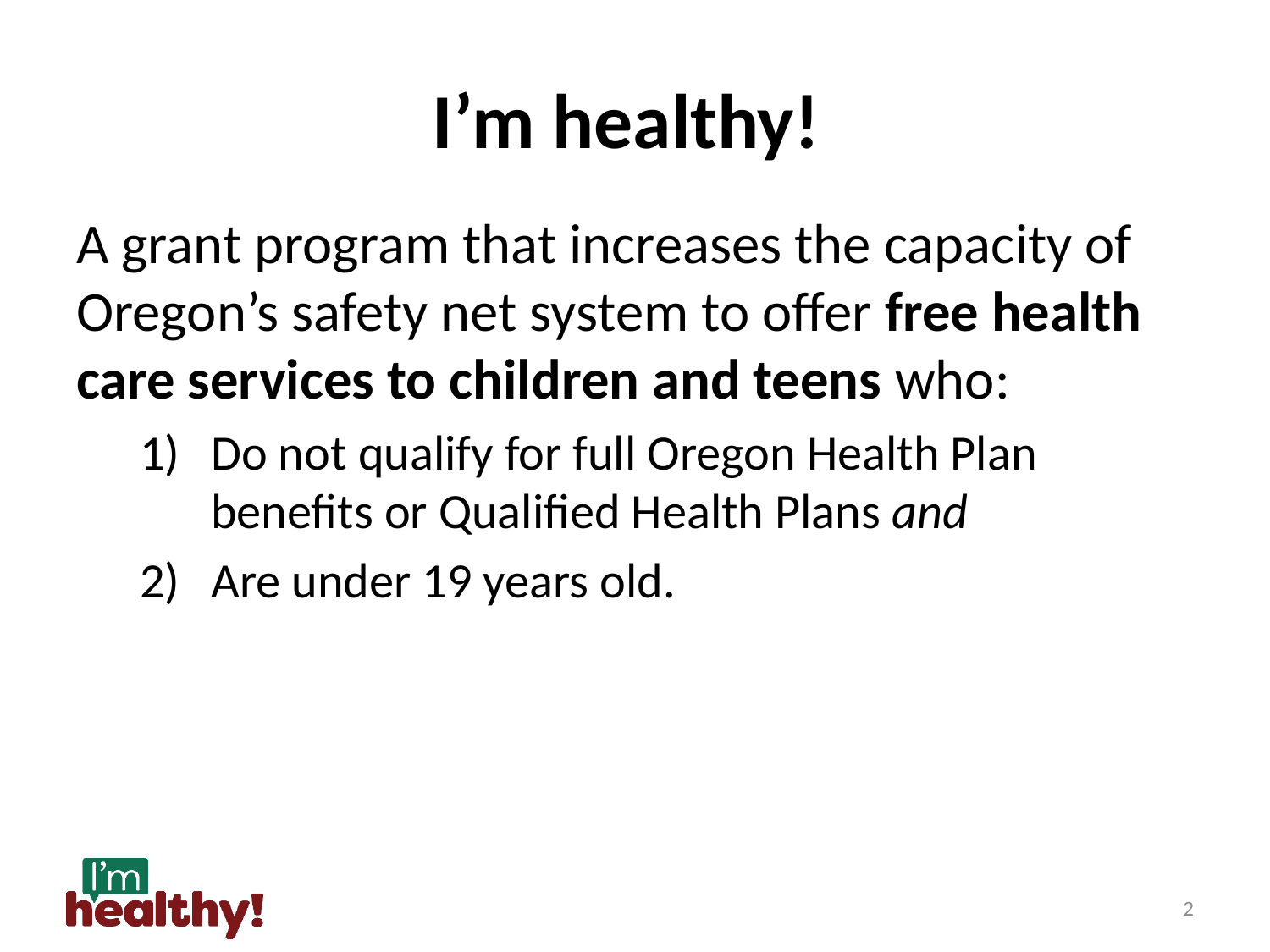

# I’m healthy!
A grant program that increases the capacity of Oregon’s safety net system to offer free health care services to children and teens who:
Do not qualify for full Oregon Health Plan benefits or Qualified Health Plans and
Are under 19 years old.

2